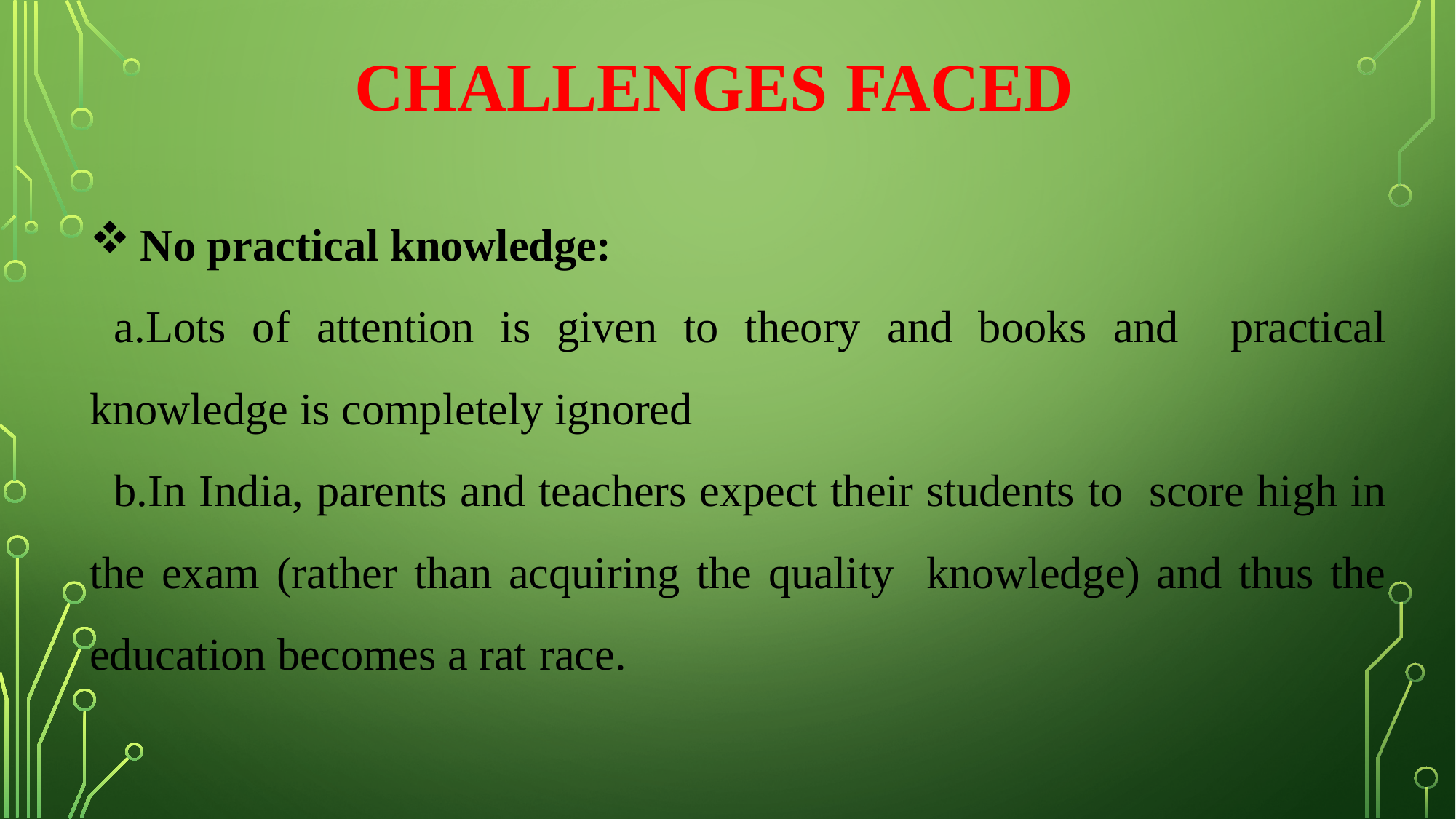

# CHALLENGES FACED
No practical knowledge:
Lots of attention is given to theory and books and  practical knowledge is completely ignored
In India, parents and teachers expect their students to  score high in the exam (rather than acquiring the quality  knowledge) and thus the education becomes a rat race.